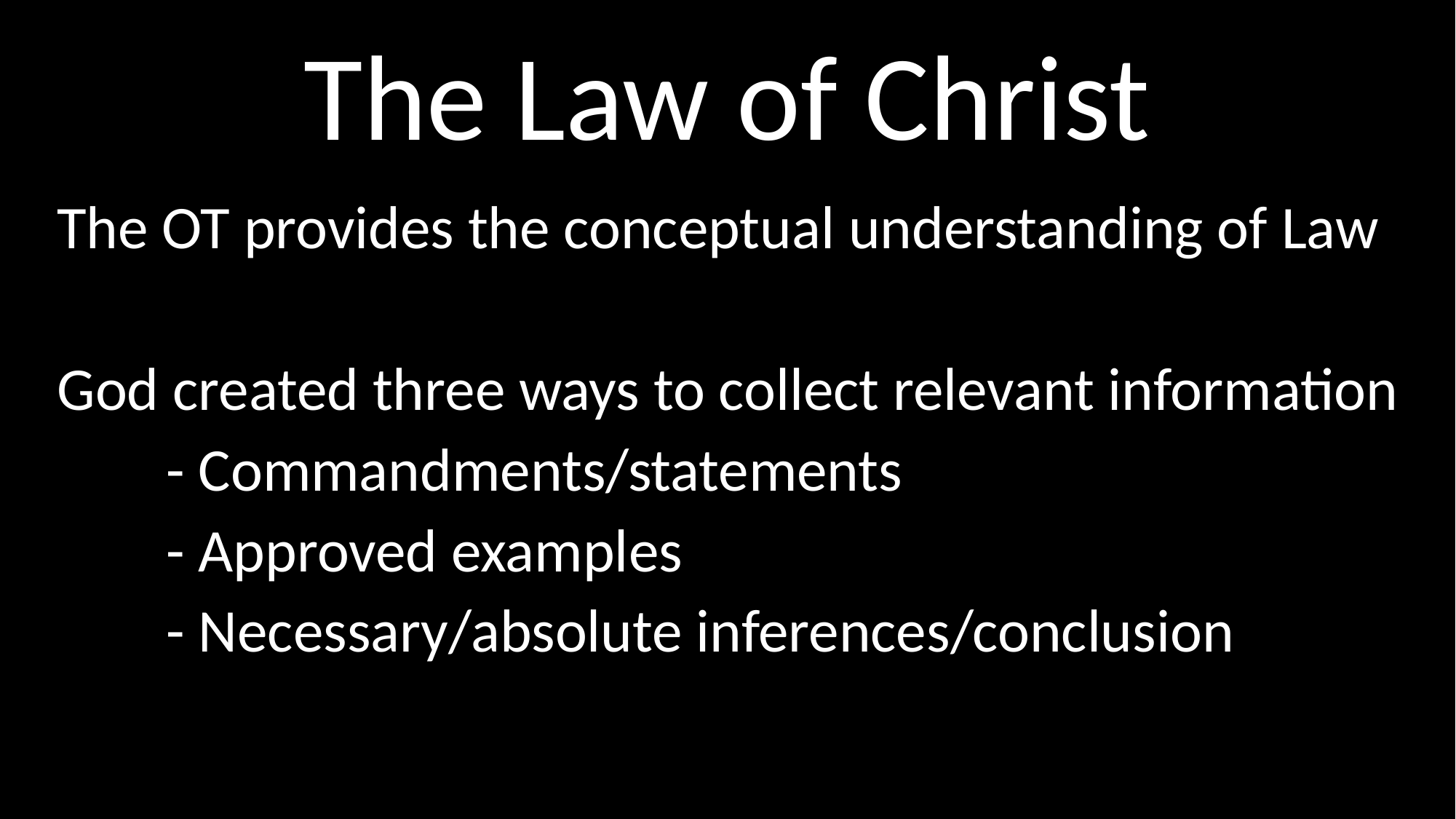

# The Law of Christ
The OT provides the conceptual understanding of Law

God created three ways to collect relevant information
	- Commandments/statements
	- Approved examples
	- Necessary/absolute inferences/conclusion